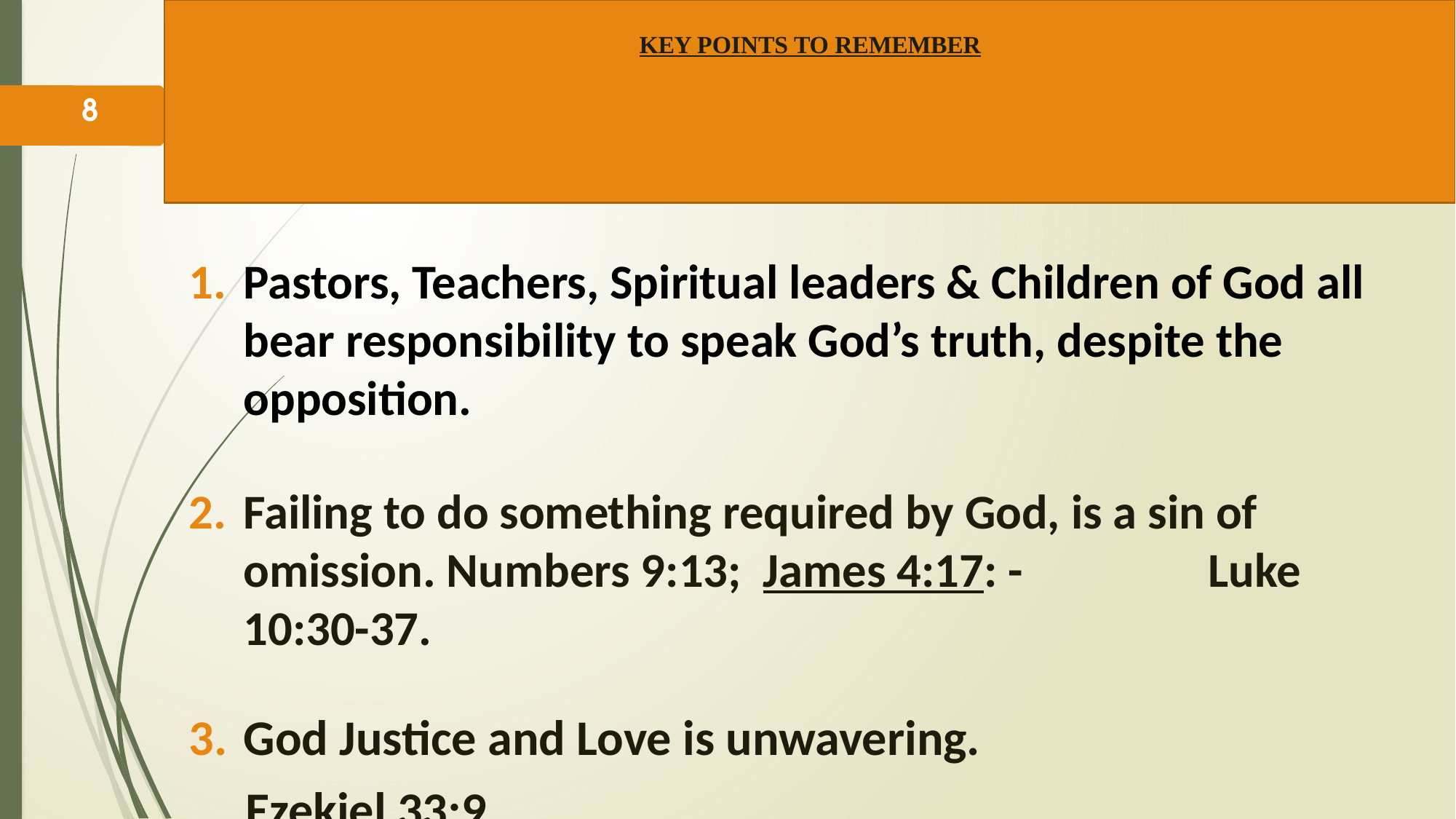

# KEY POINTS TO REMEMBER
8
Pastors, Teachers, Spiritual leaders & Children of God all bear responsibility to speak God’s truth, despite the opposition.

Failing to do something required by God, is a sin of omission. Numbers 9:13;  James 4:17: -                 Luke 10:30-37.

God Justice and Love is unwavering.
     Ezekiel 33:9.